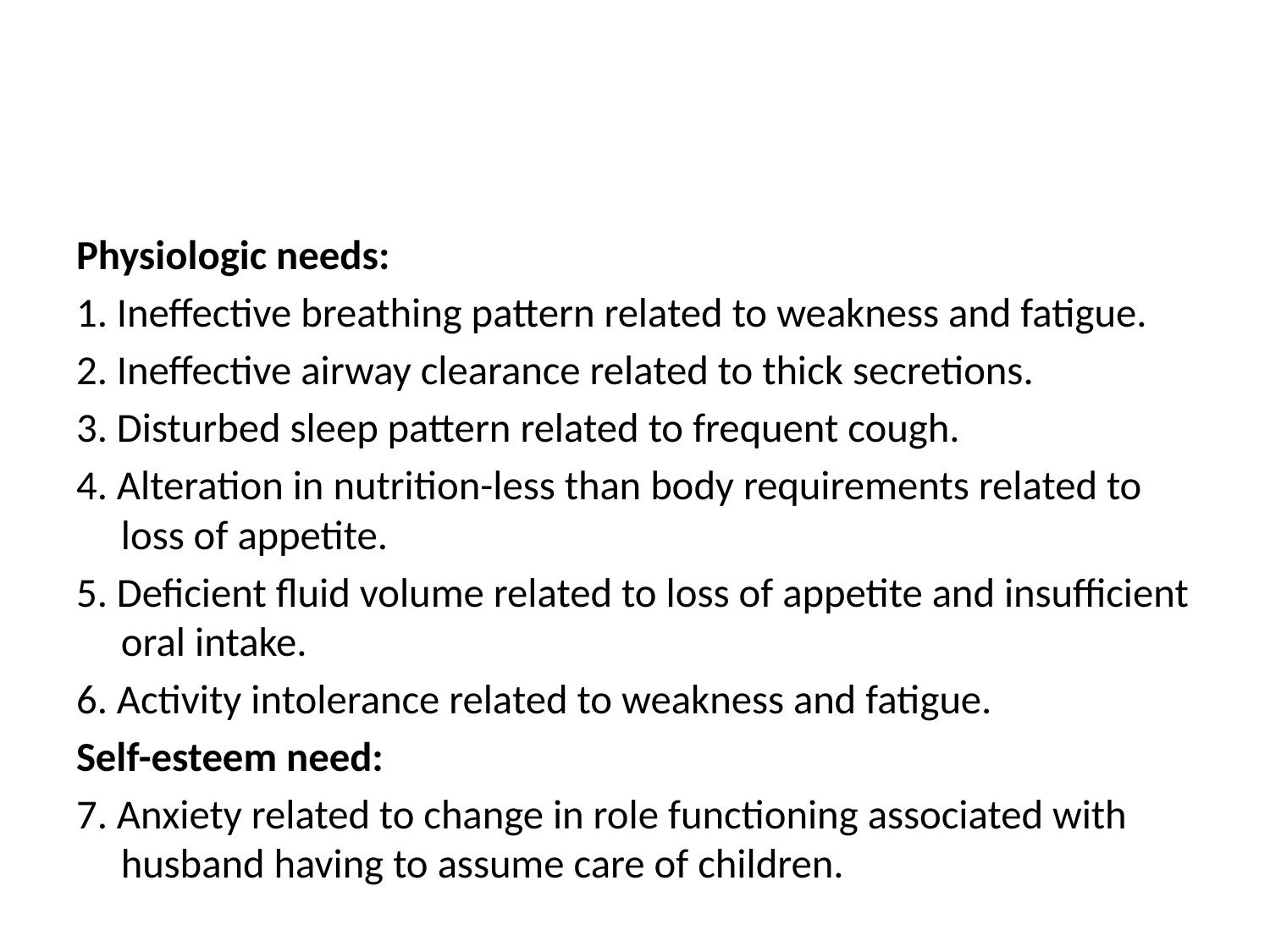

#
Physiologic needs:
1. Ineffective breathing pattern related to weakness and fatigue.
2. Ineffective airway clearance related to thick secretions.
3. Disturbed sleep pattern related to frequent cough.
4. Alteration in nutrition-less than body requirements related to loss of appetite.
5. Deficient fluid volume related to loss of appetite and insufficient oral intake.
6. Activity intolerance related to weakness and fatigue.
Self-esteem need:
7. Anxiety related to change in role functioning associated with husband having to assume care of children.